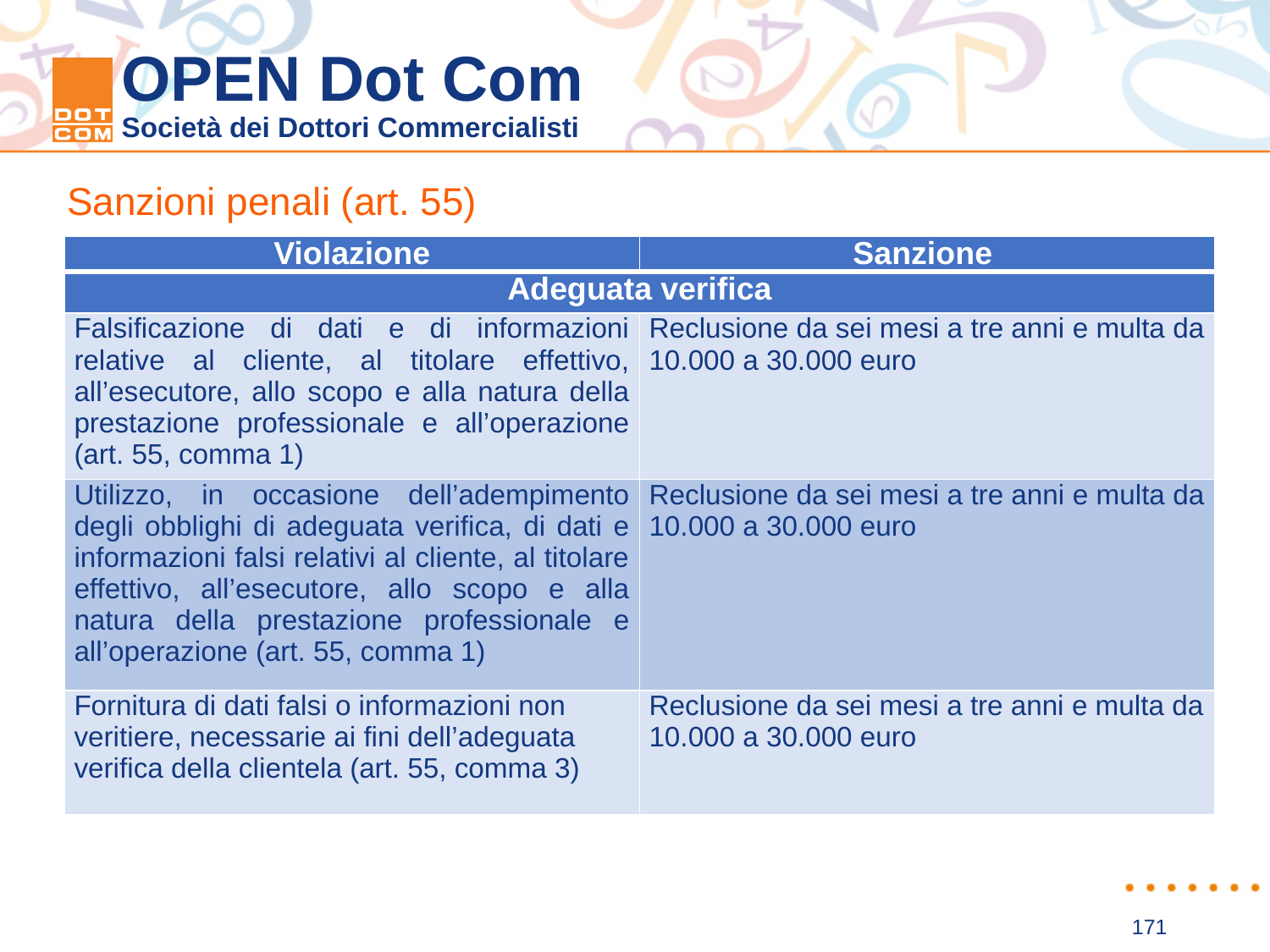

Sanzioni penali (art. 55)
| Violazione | Sanzione |
| --- | --- |
| Adeguata verifica |  |
| Falsificazione di dati e di informazioni relative al cliente, al titolare effettivo, all’esecutore, allo scopo e alla natura della prestazione professionale e all’operazione (art. 55, comma 1) | Reclusione da sei mesi a tre anni e multa da 10.000 a 30.000 euro |
| Utilizzo, in occasione dell’adempimento degli obblighi di adeguata verifica, di dati e informazioni falsi relativi al cliente, al titolare effettivo, all’esecutore, allo scopo e alla natura della prestazione professionale e all’operazione (art. 55, comma 1) | Reclusione da sei mesi a tre anni e multa da 10.000 a 30.000 euro |
| Fornitura di dati falsi o informazioni non veritiere, necessarie ai fini dell’adeguata verifica della clientela (art. 55, comma 3) | Reclusione da sei mesi a tre anni e multa da 10.000 a 30.000 euro |